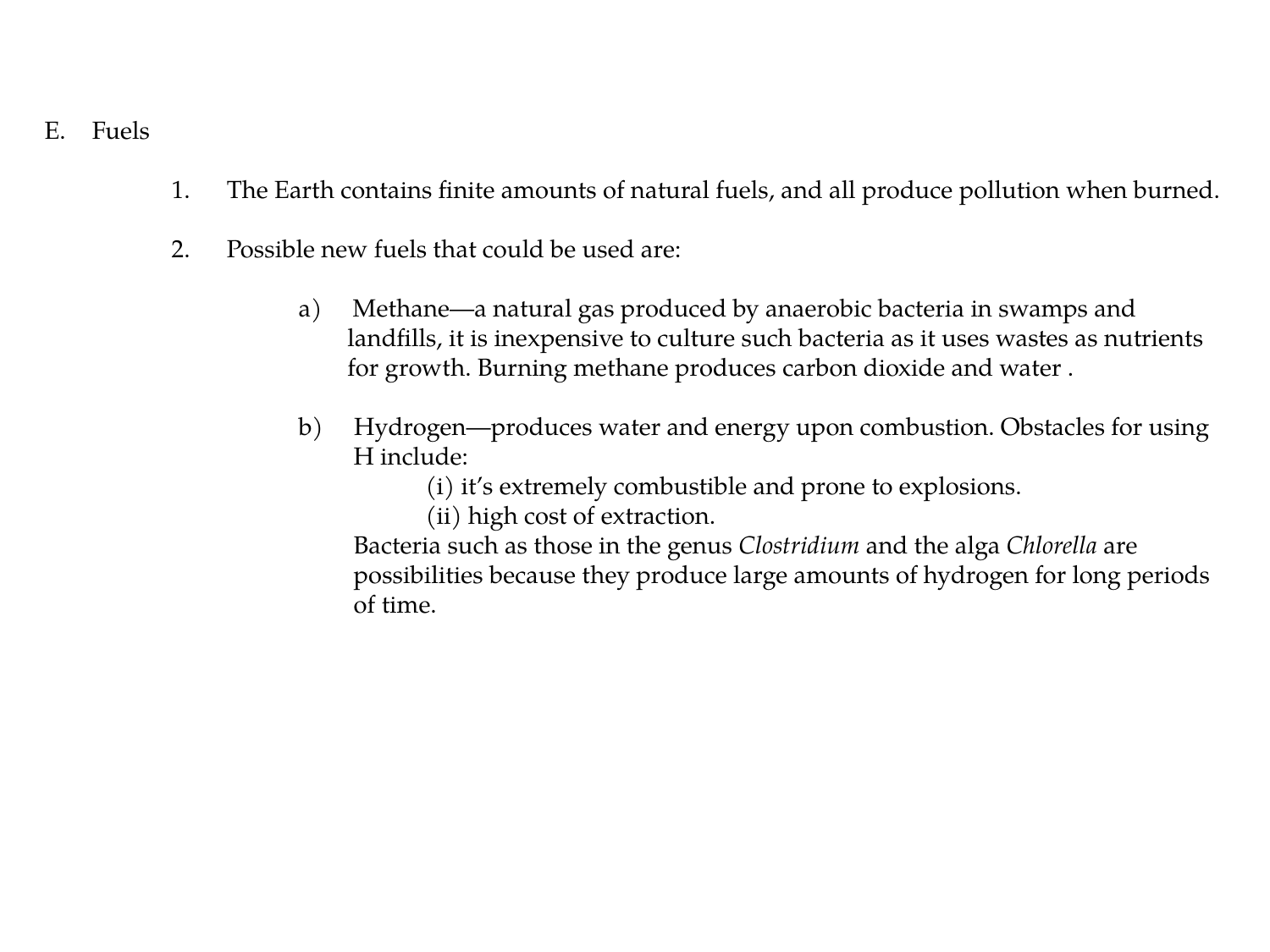

Fuels

	1.      The Earth contains finite amounts of natural fuels, and all produce pollution when burned.

	2.      Possible new fuels that could be used are:

		a)     Methane—a natural gas produced by anaerobic bacteria in swamps and 			        landfills, it is inexpensive to culture such bacteria as it uses wastes as nutrients 		        for growth. Burning methane produces carbon dioxide and water .

		b)     Hydrogen—produces water and energy upon combustion. Obstacles for using 		         H include:
			(i) it’s extremely combustible and prone to explosions.
			(ii) high cost of extraction.
		         Bacteria such as those in the genus Clostridium and the alga Chlorella are 			         possibilities because they produce large amounts of hydrogen for long periods 		         of time.